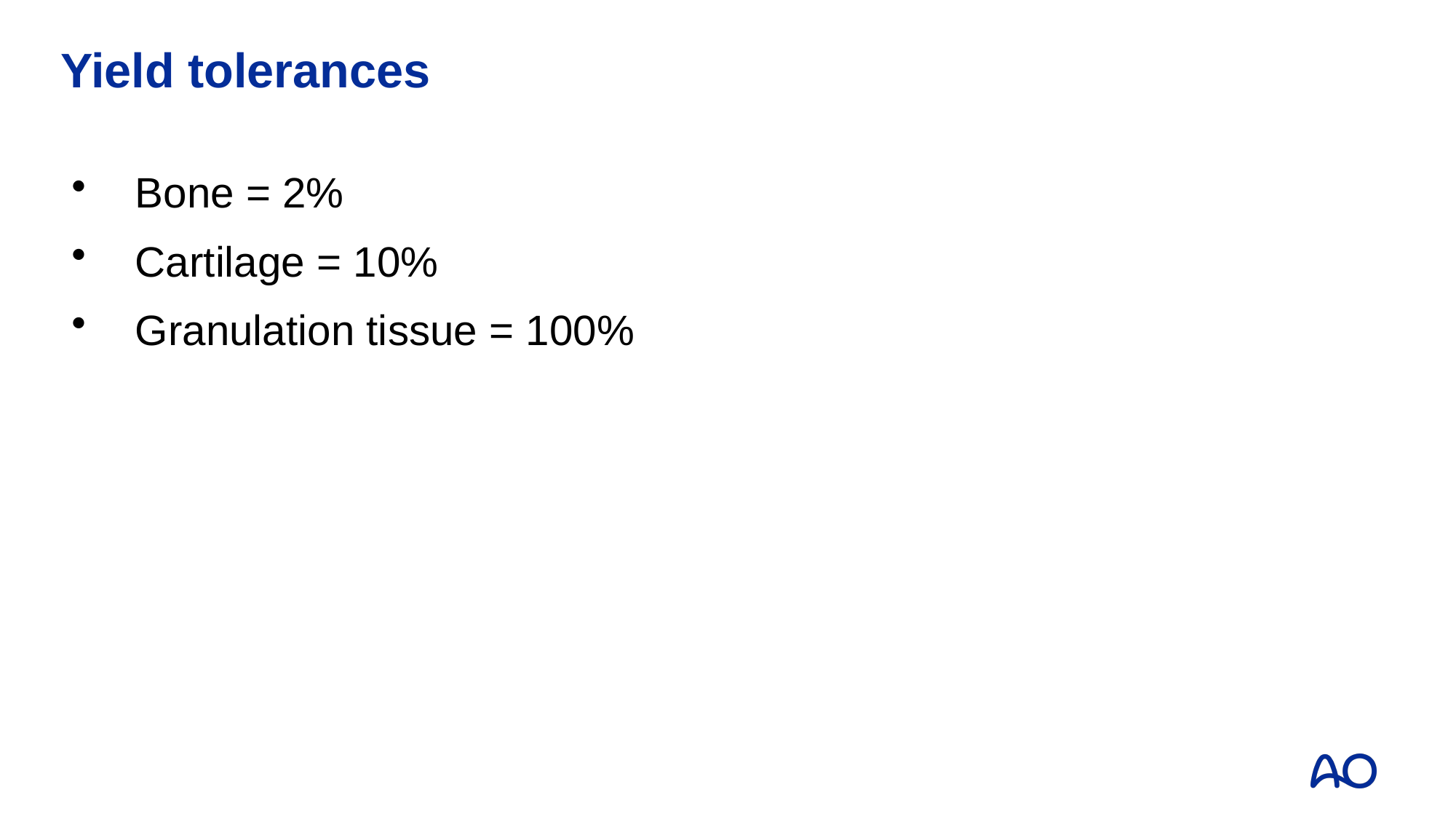

# Yield tolerances
Bone = 2%
Cartilage = 10%
Granulation tissue = 100%